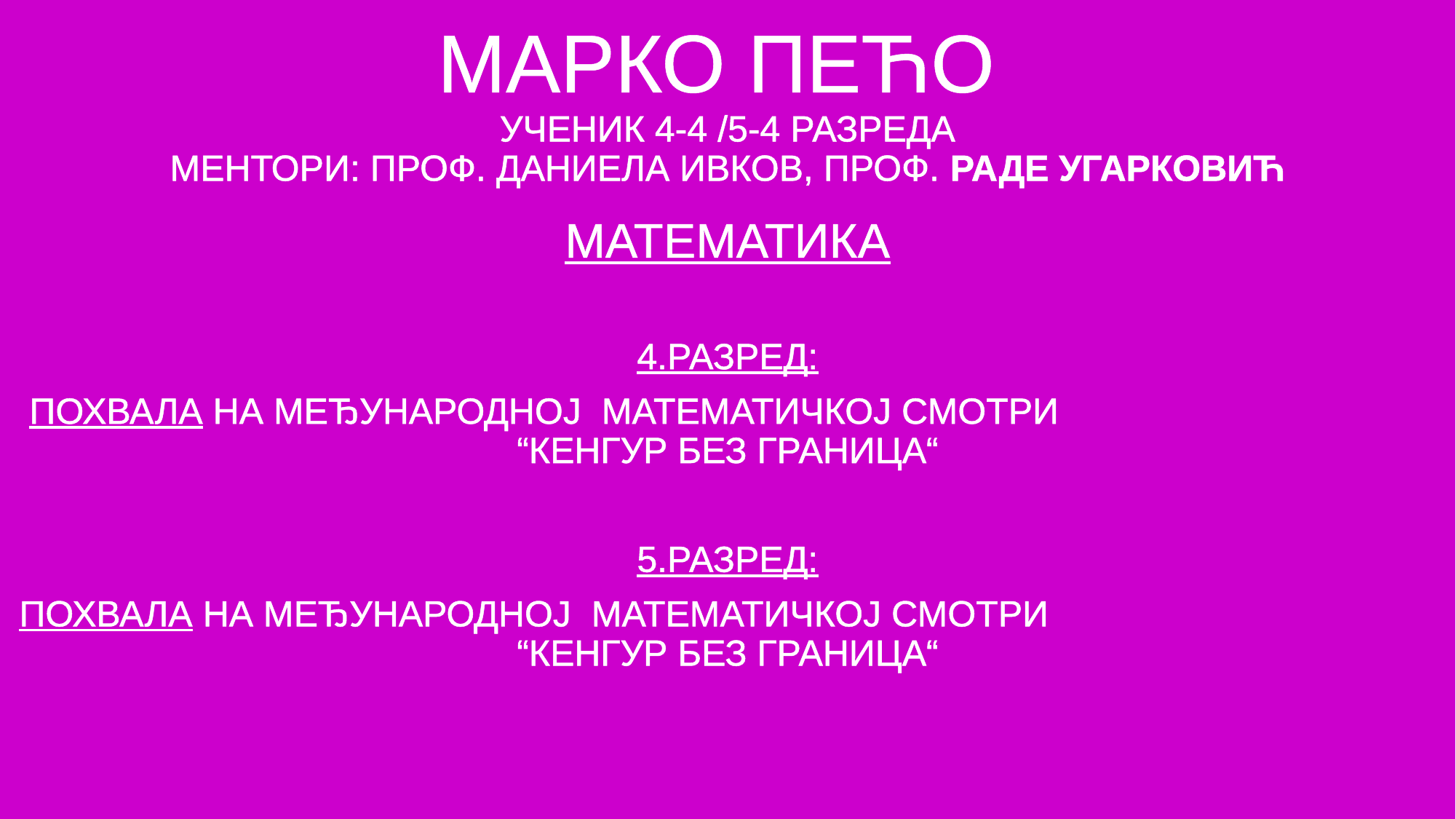

# МАРКО ПЕЋО УЧЕНИК 4-4 /5-4 РАЗРЕДА МЕНТОРИ: ПРОФ. ДАНИЕЛА ИВКОВ, ПРОФ. РАДЕ УГАРКОВИЋ
МАТЕМАТИКА

4.РАЗРЕД:
ПОХВАЛА НА МЕЂУНАРОДНОЈ  МАТЕМАТИЧКОЈ СМОТРИ                                     “КЕНГУР БЕЗ ГРАНИЦА“

5.РАЗРЕД:
ПОХВАЛА НА МЕЂУНАРОДНОЈ  МАТЕМАТИЧКОЈ СМОТРИ                                       “КЕНГУР БЕЗ ГРАНИЦА“